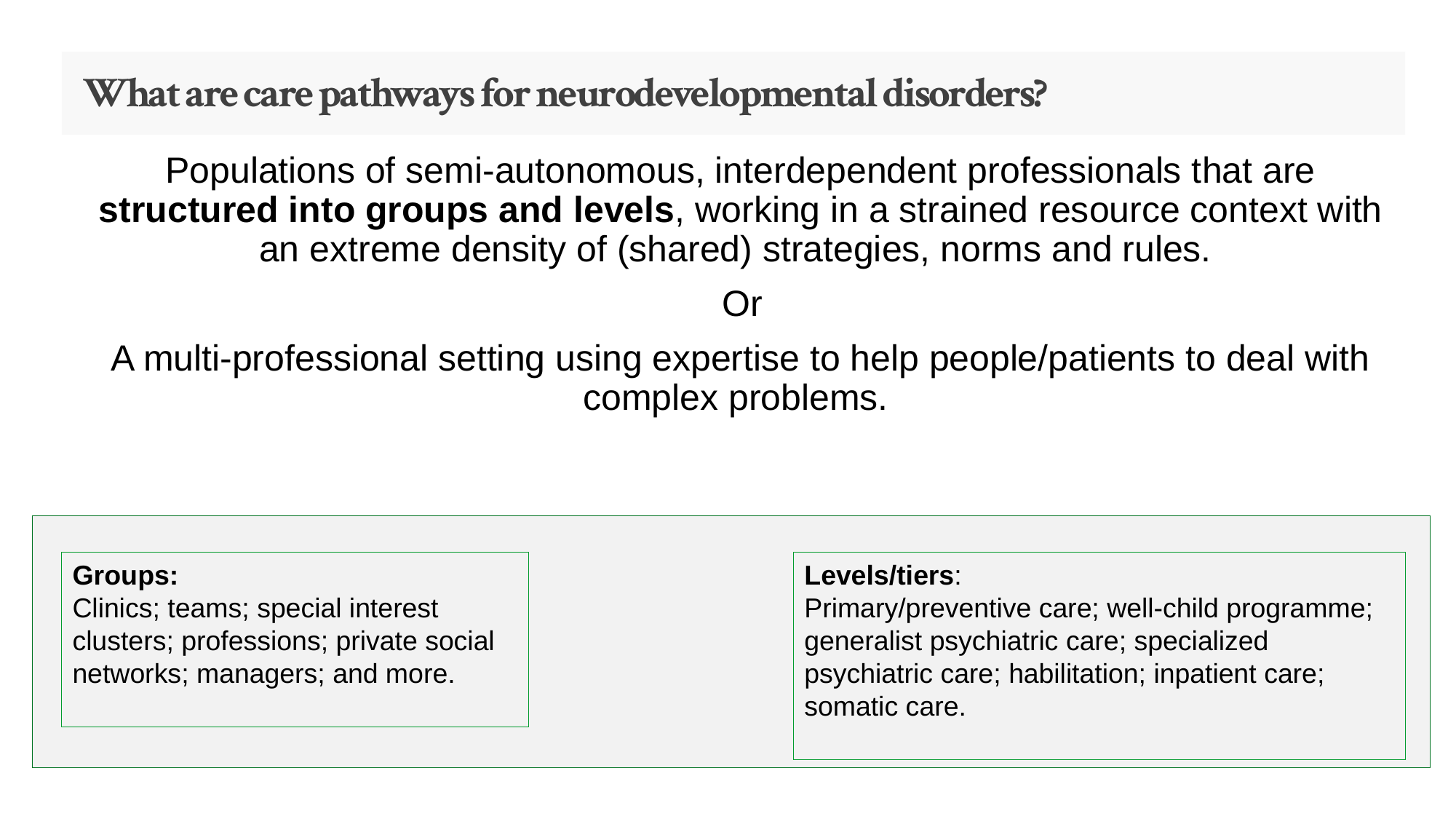

# What are care pathways for neurodevelopmental disorders?
Populations of semi-autonomous, interdependent professionals that are structured into groups and levels, working in a strained resource context with an extreme density of (shared) strategies, norms and rules.
Or
A multi-professional setting using expertise to help people/patients to deal with complex problems.

Groups:
Clinics; teams; special interest clusters; professions; private social networks; managers; and more.

Levels/tiers:
Primary/preventive care; well-child programme; generalist psychiatric care; specialized psychiatric care; habilitation; inpatient care; somatic care.